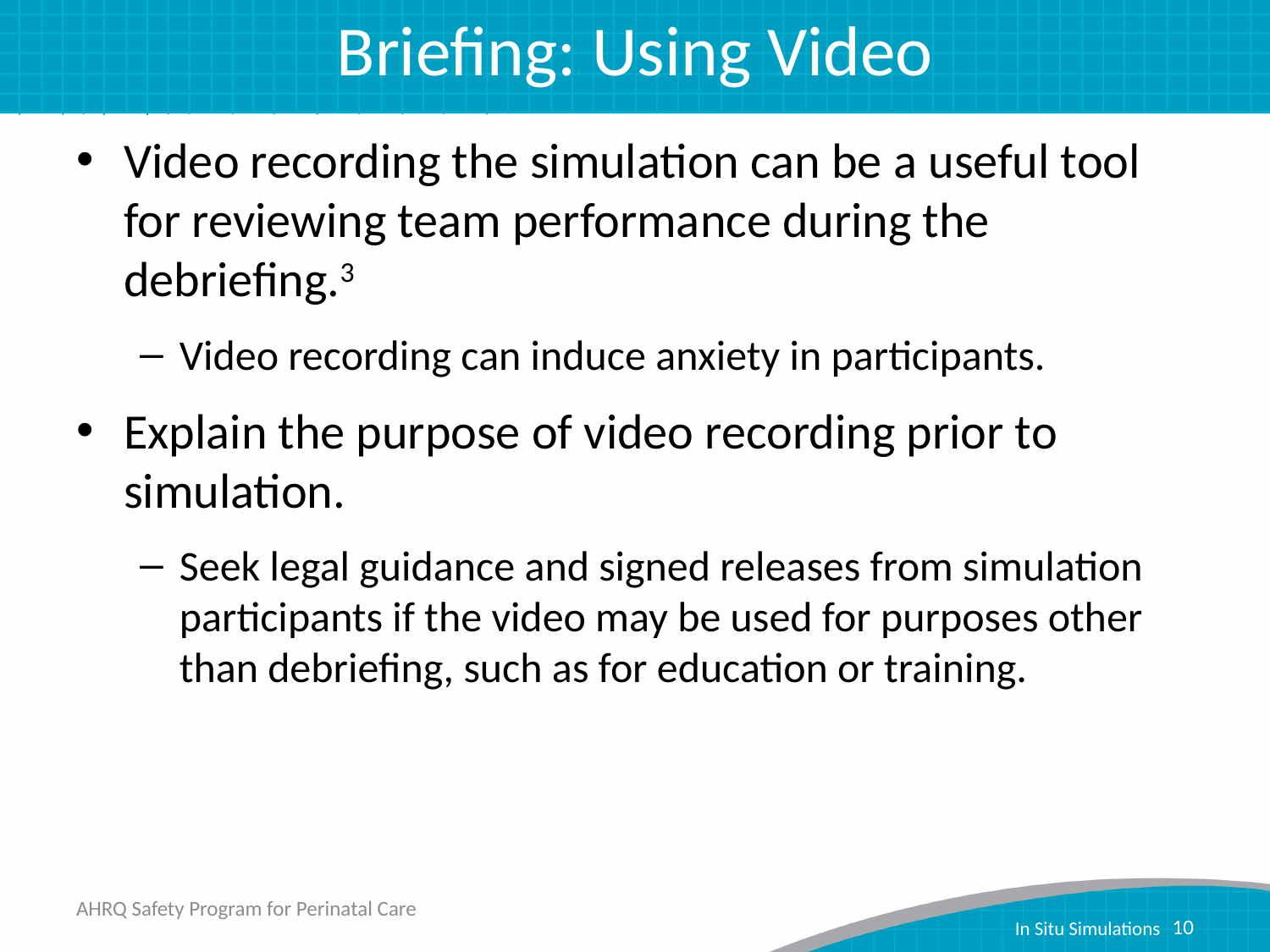

# Briefing: Using Video
Video recording the simulation can be a useful tool for reviewing team performance during the debriefing.3
Video recording can induce anxiety in participants.
Explain the purpose of video recording prior to simulation.
Seek legal guidance and signed releases from simulation participants if the video may be used for purposes other than debriefing, such as for education or training.
AHRQ Safety Program for Perinatal Care
10